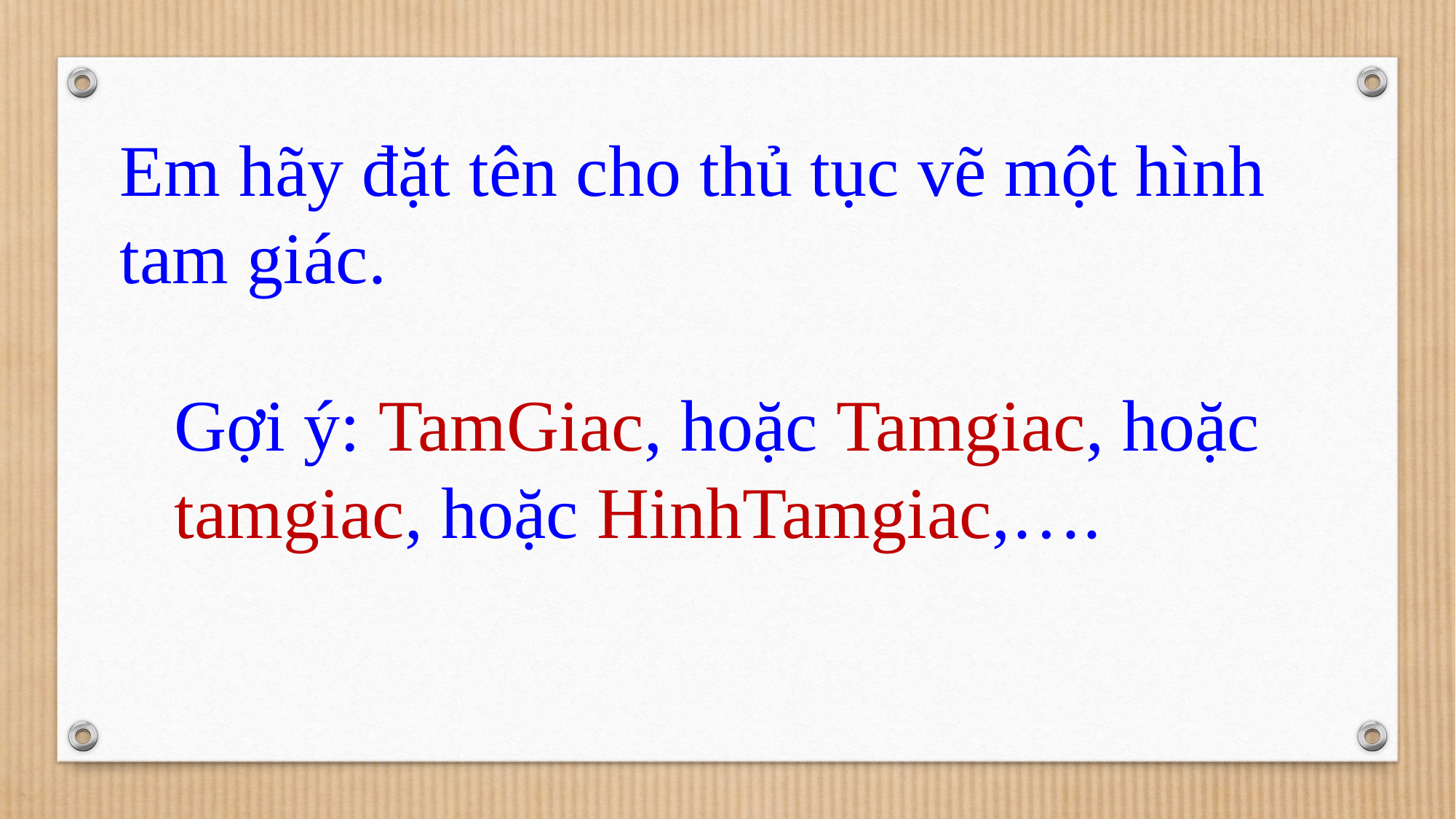

Em hãy đặt tên cho thủ tục vẽ một hình tam giác.
Gợi ý: TamGiac, hoặc Tamgiac, hoặc tamgiac, hoặc HinhTamgiac,….